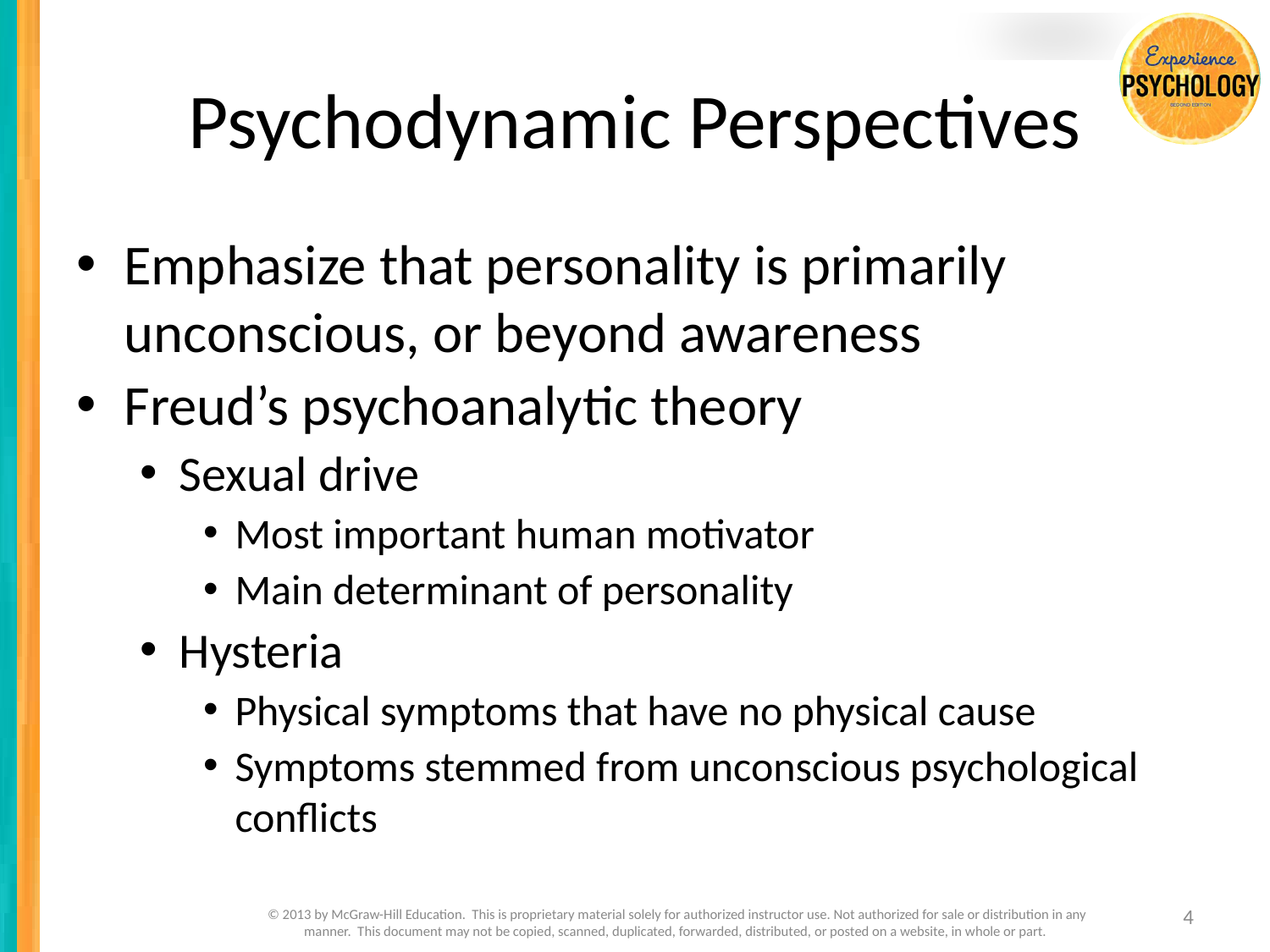

# Psychodynamic Perspectives
Emphasize that personality is primarily unconscious, or beyond awareness
Freud’s psychoanalytic theory
Sexual drive
Most important human motivator
Main determinant of personality
Hysteria
Physical symptoms that have no physical cause
Symptoms stemmed from unconscious psychological conflicts
4